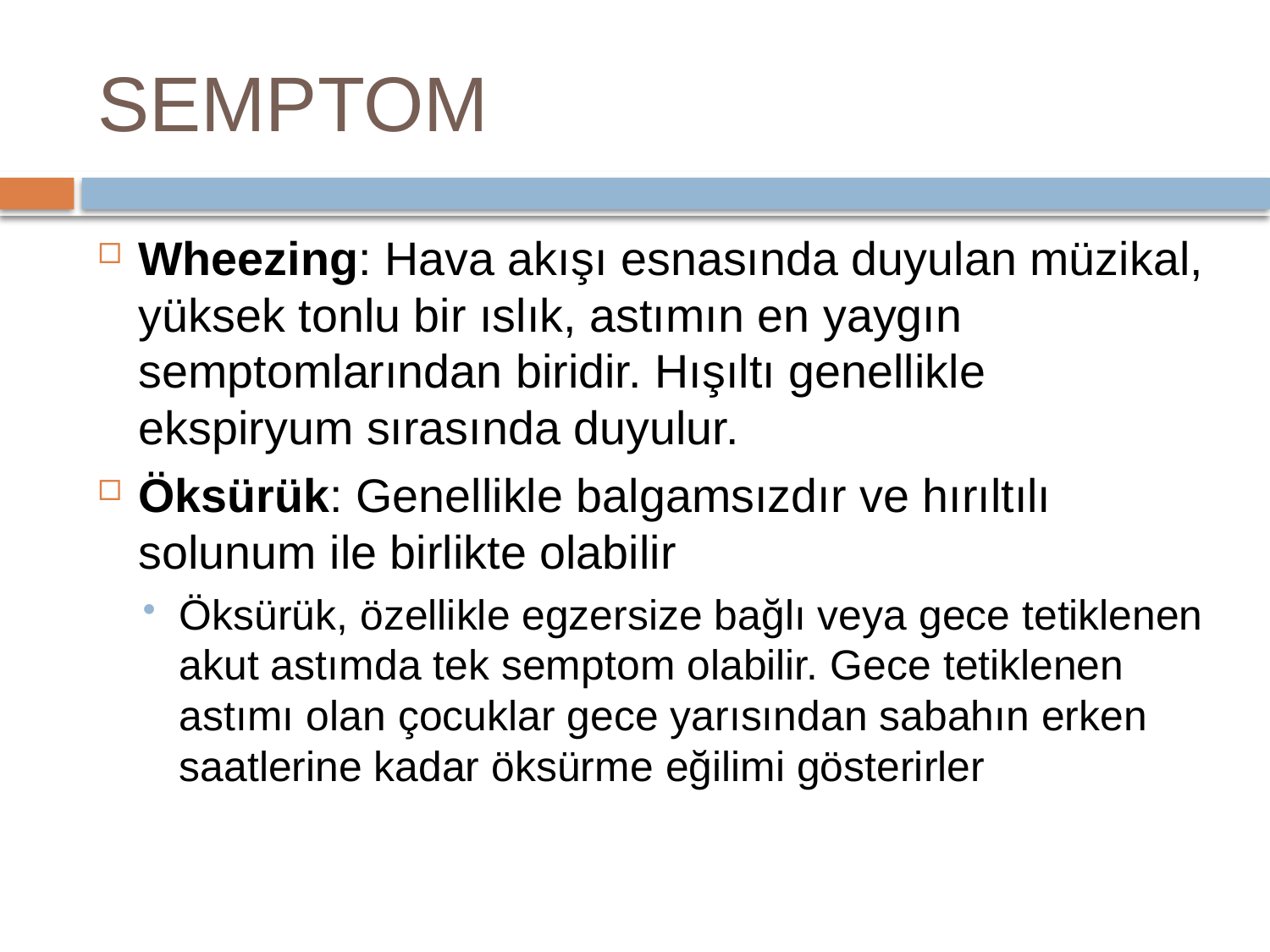

# SEMPTOM
Wheezing: Hava akışı esnasında duyulan müzikal, yüksek tonlu bir ıslık, astımın en yaygın semptomlarından biridir. Hışıltı genellikle ekspiryum sırasında duyulur.
Öksürük: Genellikle balgamsızdır ve hırıltılı solunum ile birlikte olabilir
Öksürük, özellikle egzersize bağlı veya gece tetiklenen akut astımda tek semptom olabilir. Gece tetiklenen astımı olan çocuklar gece yarısından sabahın erken saatlerine kadar öksürme eğilimi gösterirler